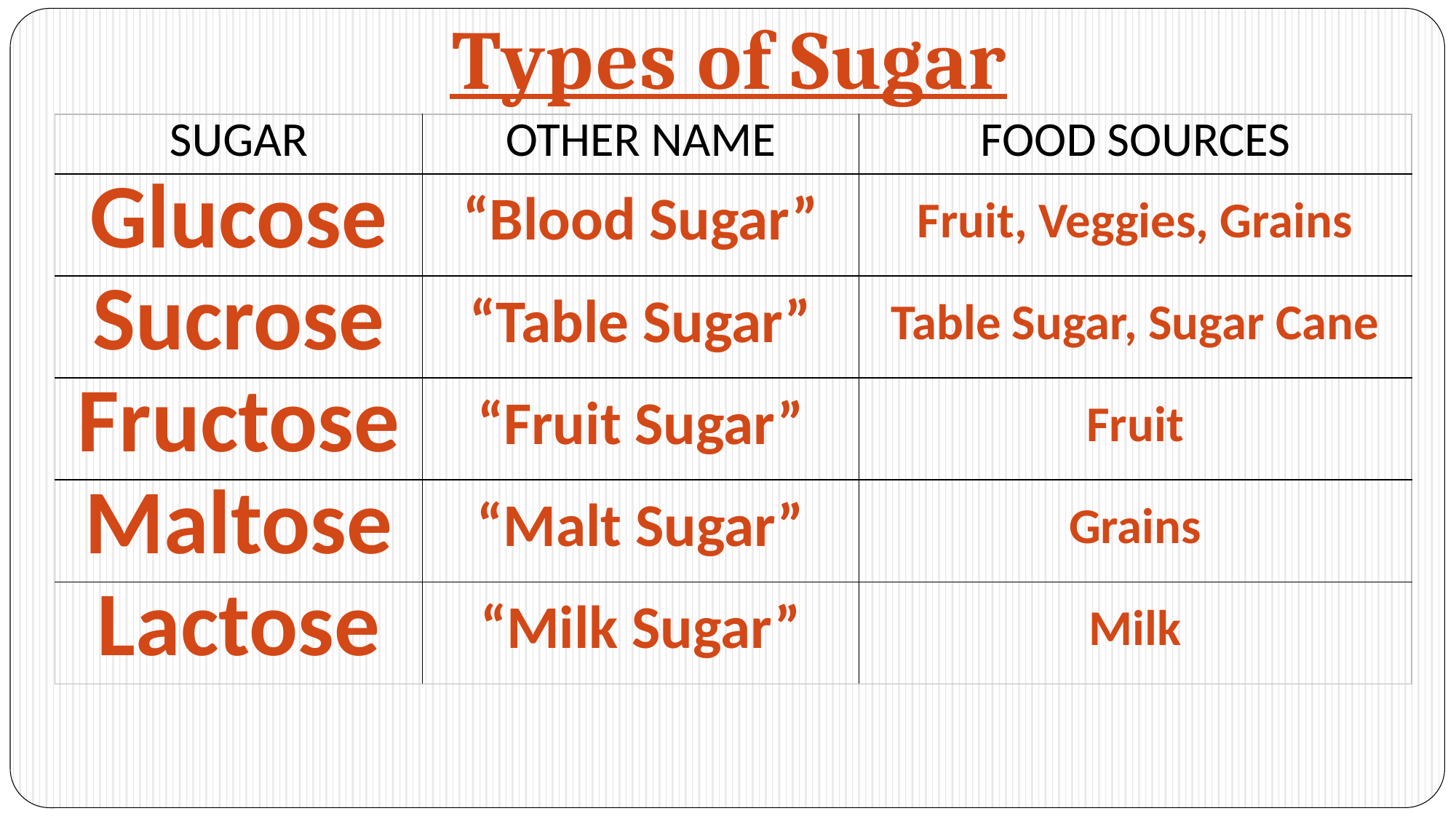

# Types of Sugar

| SUGAR | OTHER NAME | FOOD SOURCES |
| --- | --- | --- |
| Glucose | “Blood Sugar” | Fruit, Veggies, Grains |
| Sucrose | “Table Sugar” | Table Sugar, Sugar Cane |
| Fructose | “Fruit Sugar” | Fruit |
| Maltose | “Malt Sugar” | Grains |
| Lactose | “Milk Sugar” | Milk |